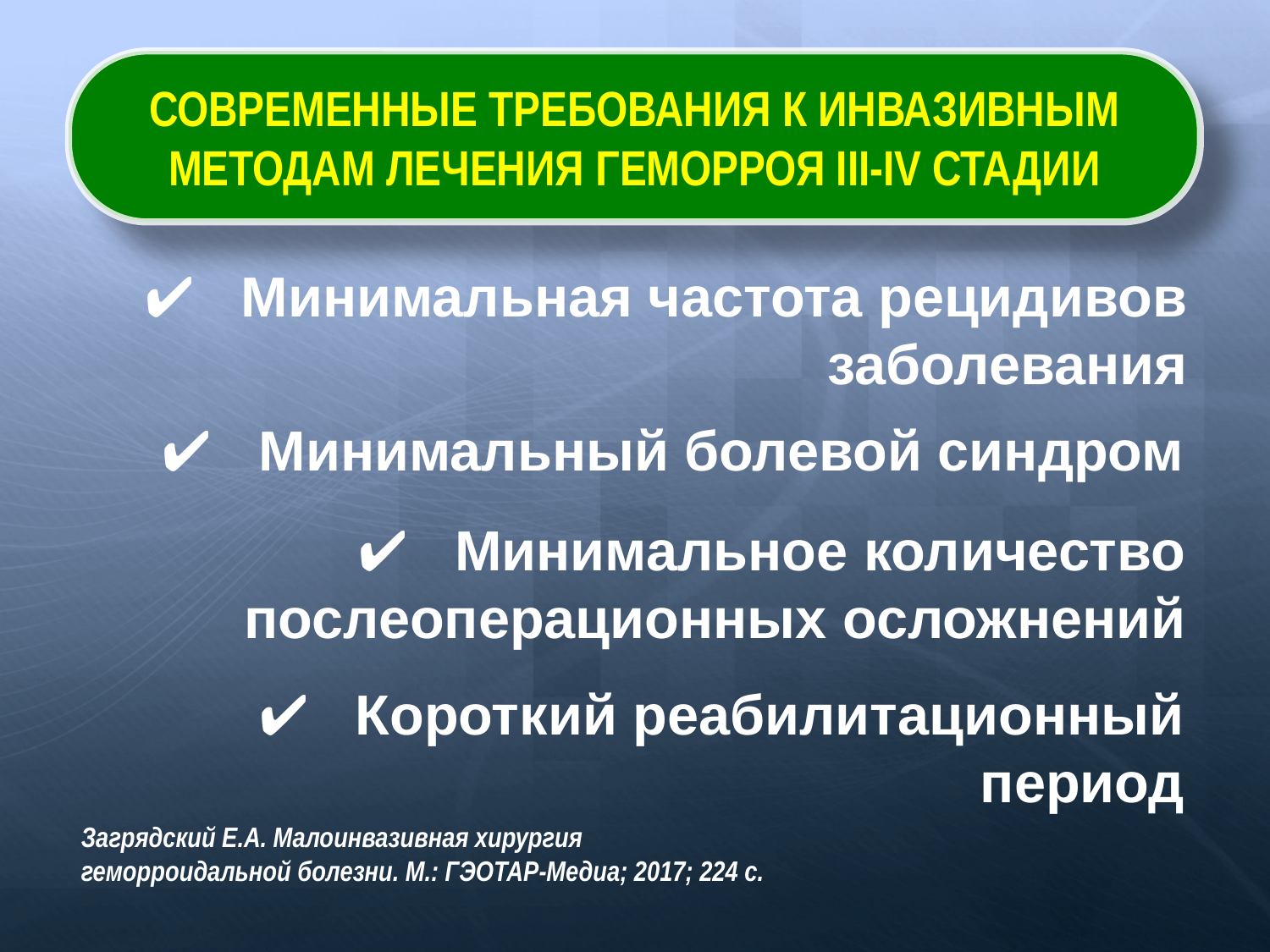

СОВРЕМЕННЫЕ ТРЕБОВАНИЯ К ИНВАЗИВНЫМ МЕТОДАМ ЛЕЧЕНИЯ ГЕМОРРОЯ III-IV СТАДИИ
✔   Минимальная частота рецидивов заболевания
✔   Минимальный болевой синдром
✔   Минимальное количество послеоперационных осложнений
✔   Короткий реабилитационный период
Загрядский Е.А. Малоинвазивная хирургия геморроидальной болезни. М.: ГЭОТАР-Медиа; 2017; 224 с.